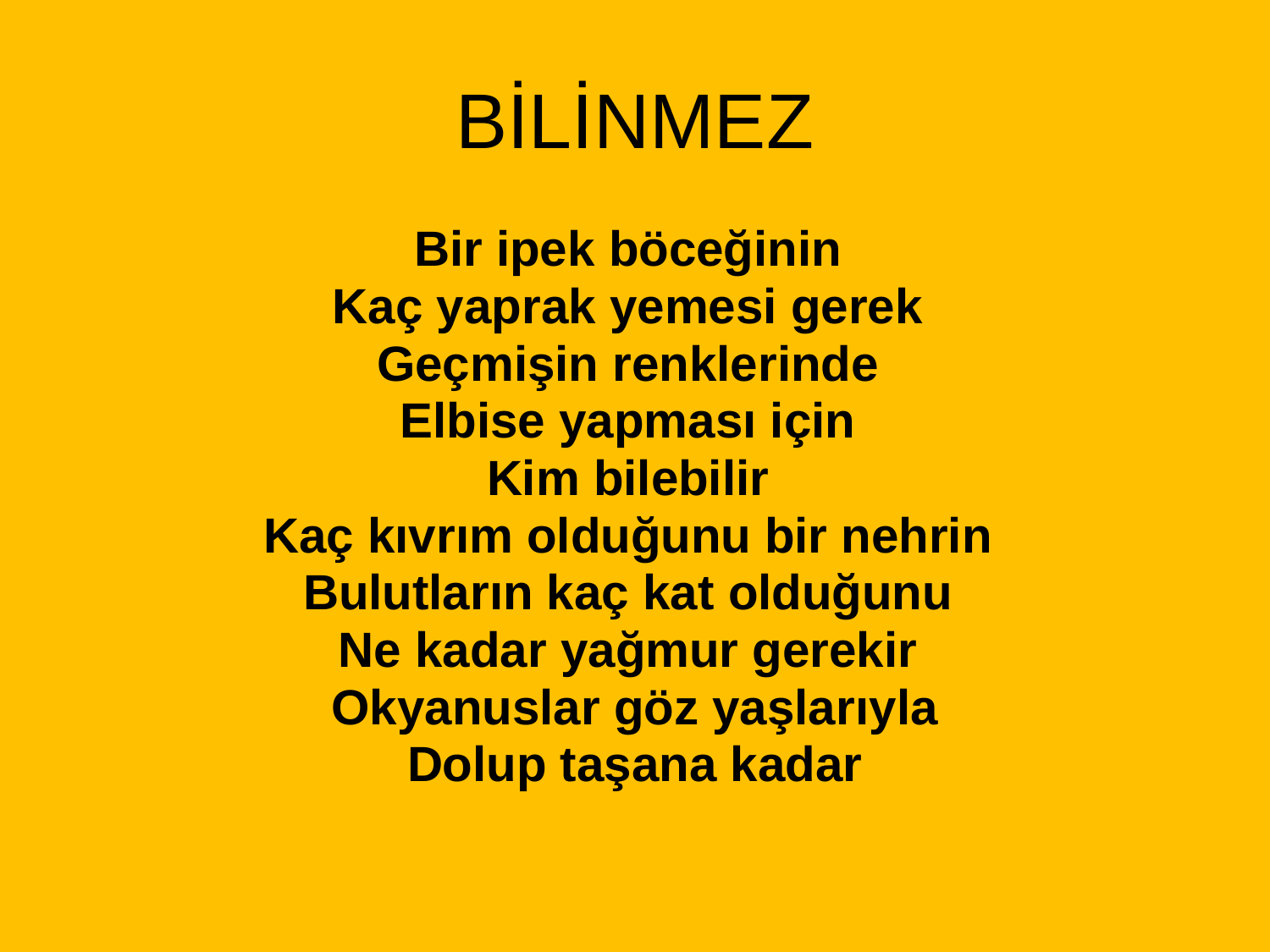

# BİLİNMEZ
Bir ipek böceğinin
Kaç yaprak yemesi gerek
Geçmişin renklerinde
Elbise yapması için
Kim bilebilir
Kaç kıvrım olduğunu bir nehrin
Bulutların kaç kat olduğunu
Ne kadar yağmur gerekir
Okyanuslar göz yaşlarıyla
Dolup taşana kadar